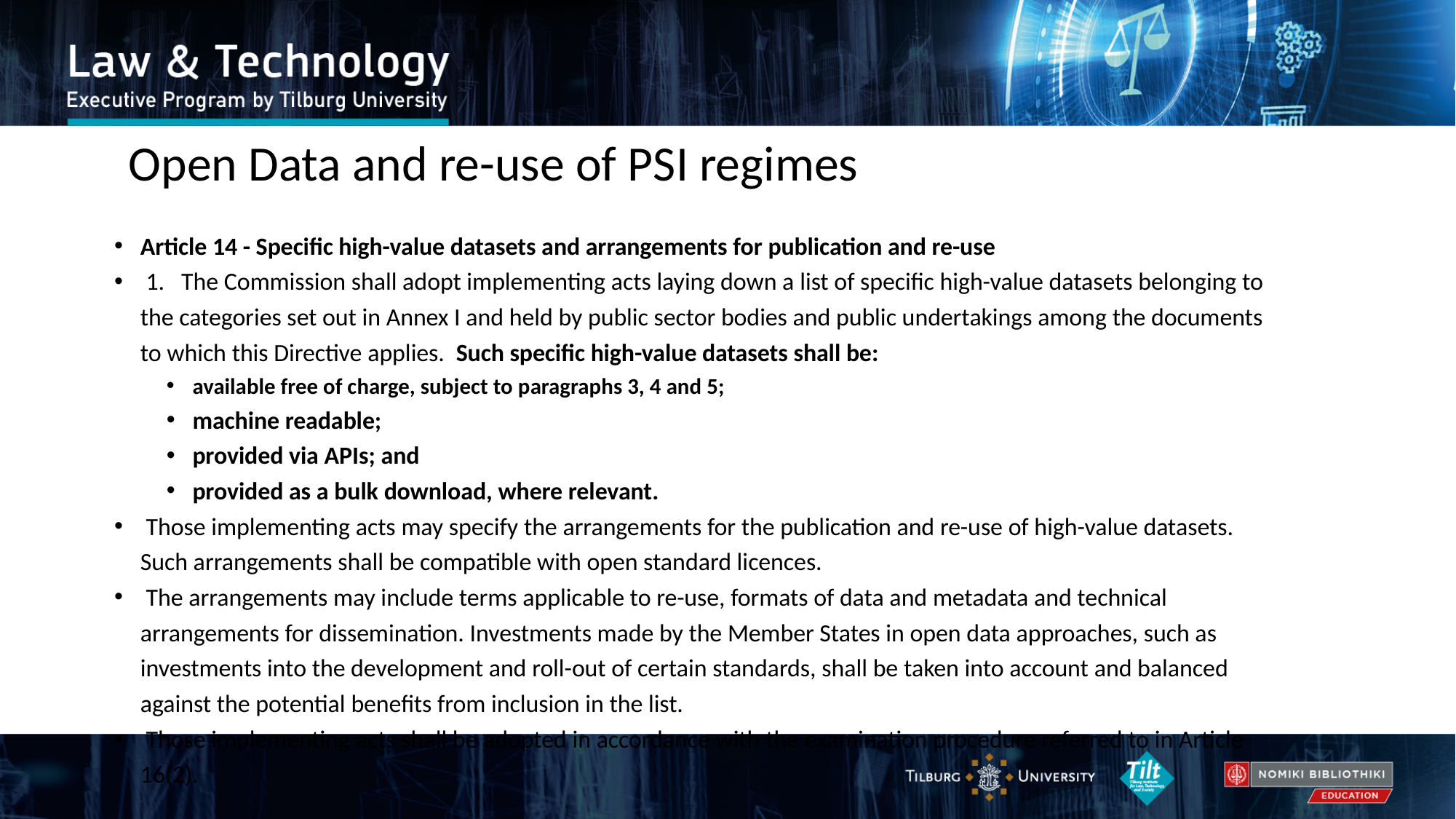

# Open Data and re-use of PSI regimes
Article 14 - Specific high-value datasets and arrangements for publication and re-use
 1.   The Commission shall adopt implementing acts laying down a list of specific high-value datasets belonging to the categories set out in Annex I and held by public sector bodies and public undertakings among the documents to which this Directive applies.  Such specific high-value datasets shall be:
available free of charge, subject to paragraphs 3, 4 and 5;
machine readable;
provided via APIs; and
provided as a bulk download, where relevant.
 Those implementing acts may specify the arrangements for the publication and re-use of high-value datasets. Such arrangements shall be compatible with open standard licences.
 The arrangements may include terms applicable to re-use, formats of data and metadata and technical arrangements for dissemination. Investments made by the Member States in open data approaches, such as investments into the development and roll-out of certain standards, shall be taken into account and balanced against the potential benefits from inclusion in the list.
 Those implementing acts shall be adopted in accordance with the examination procedure referred to in Article 16(2).